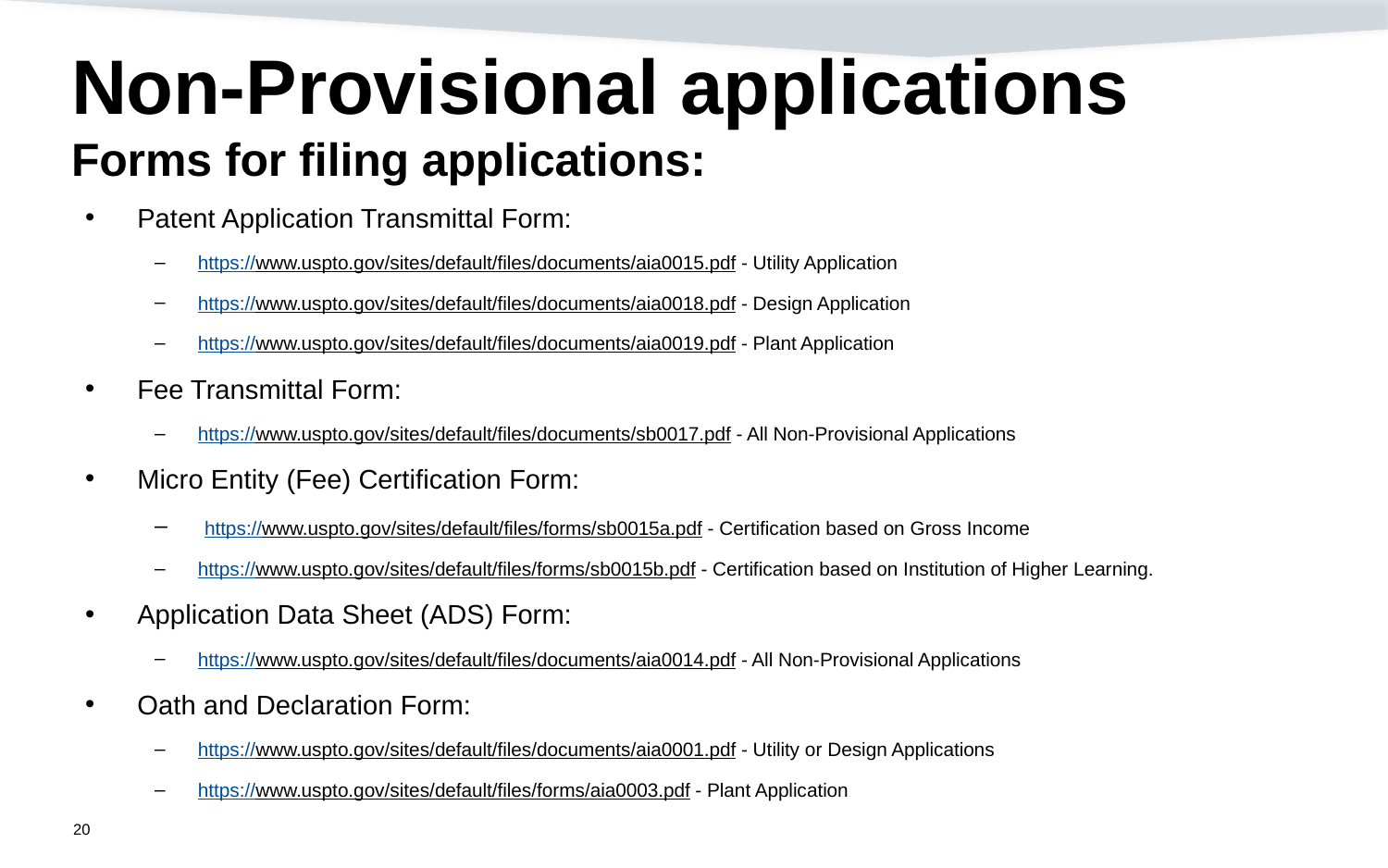

# Non-Provisional applications Forms for filing applications:
Patent Application Transmittal Form:
https://www.uspto.gov/sites/default/files/documents/aia0015.pdf - Utility Application
https://www.uspto.gov/sites/default/files/documents/aia0018.pdf - Design Application
https://www.uspto.gov/sites/default/files/documents/aia0019.pdf - Plant Application
Fee Transmittal Form:
https://www.uspto.gov/sites/default/files/documents/sb0017.pdf - All Non-Provisional Applications
Micro Entity (Fee) Certification Form:
 https://www.uspto.gov/sites/default/files/forms/sb0015a.pdf - Certification based on Gross Income
https://www.uspto.gov/sites/default/files/forms/sb0015b.pdf - Certification based on Institution of Higher Learning.
Application Data Sheet (ADS) Form:
https://www.uspto.gov/sites/default/files/documents/aia0014.pdf - All Non-Provisional Applications
Oath and Declaration Form:
https://www.uspto.gov/sites/default/files/documents/aia0001.pdf - Utility or Design Applications
https://www.uspto.gov/sites/default/files/forms/aia0003.pdf - Plant Application
20